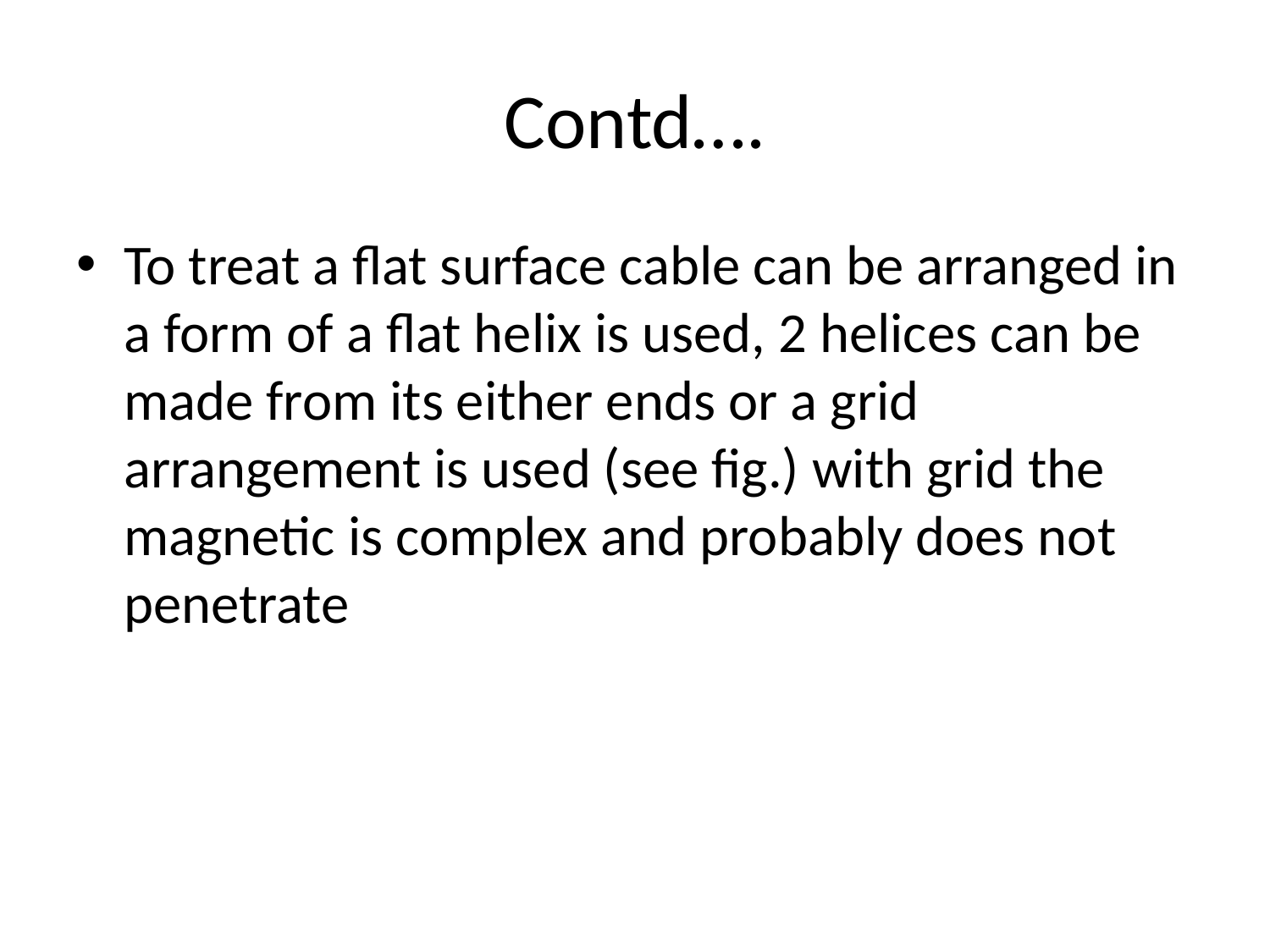

# Contd….
To treat a flat surface cable can be arranged in a form of a flat helix is used, 2 helices can be made from its either ends or a grid arrangement is used (see fig.) with grid the magnetic is complex and probably does not penetrate